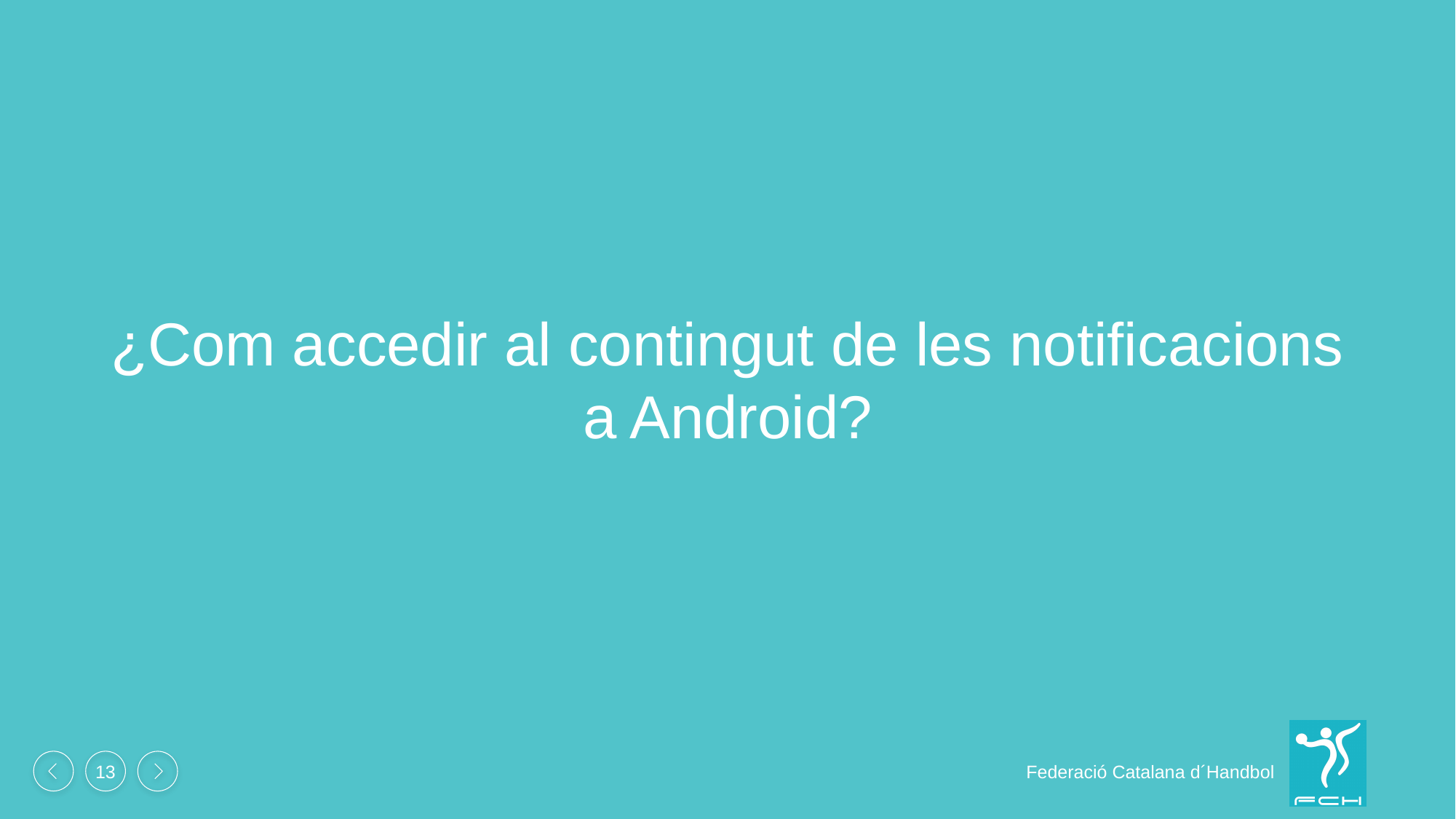

¿Com accedir al contingut de les notificacions a Android?